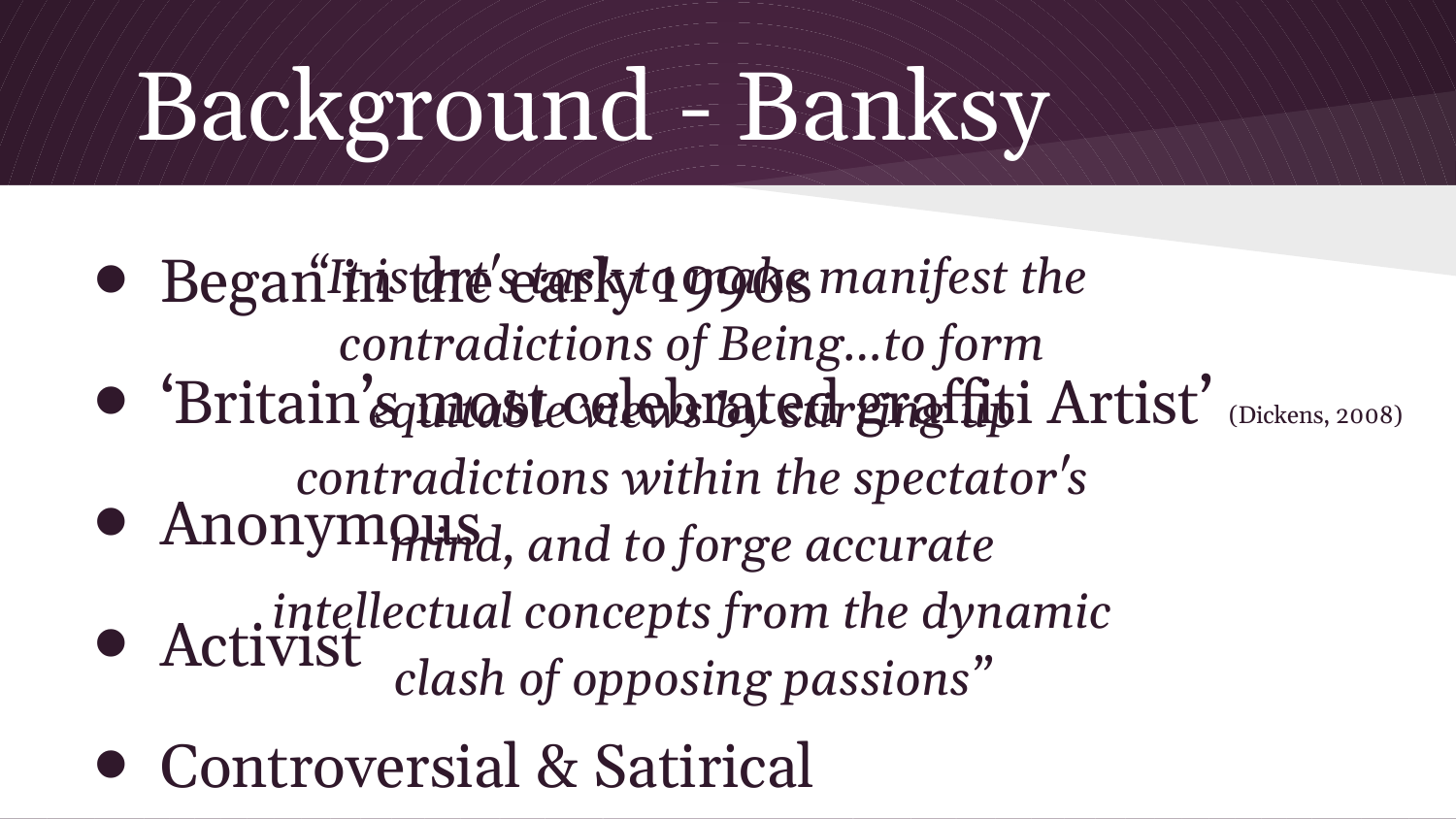

# Background - Banksy
Began in the early 1990s
‘Britain’s most celebrated graffiti Artist’ (Dickens, 2008)
Anonymous
Activist
Controversial & Satirical

“It is art's task to make manifest the contradictions of Being…to form
equitable views by stirring up
contradictions within the spectator's
mind, and to forge accurate
intellectual concepts from the dynamic
clash of opposing passions”